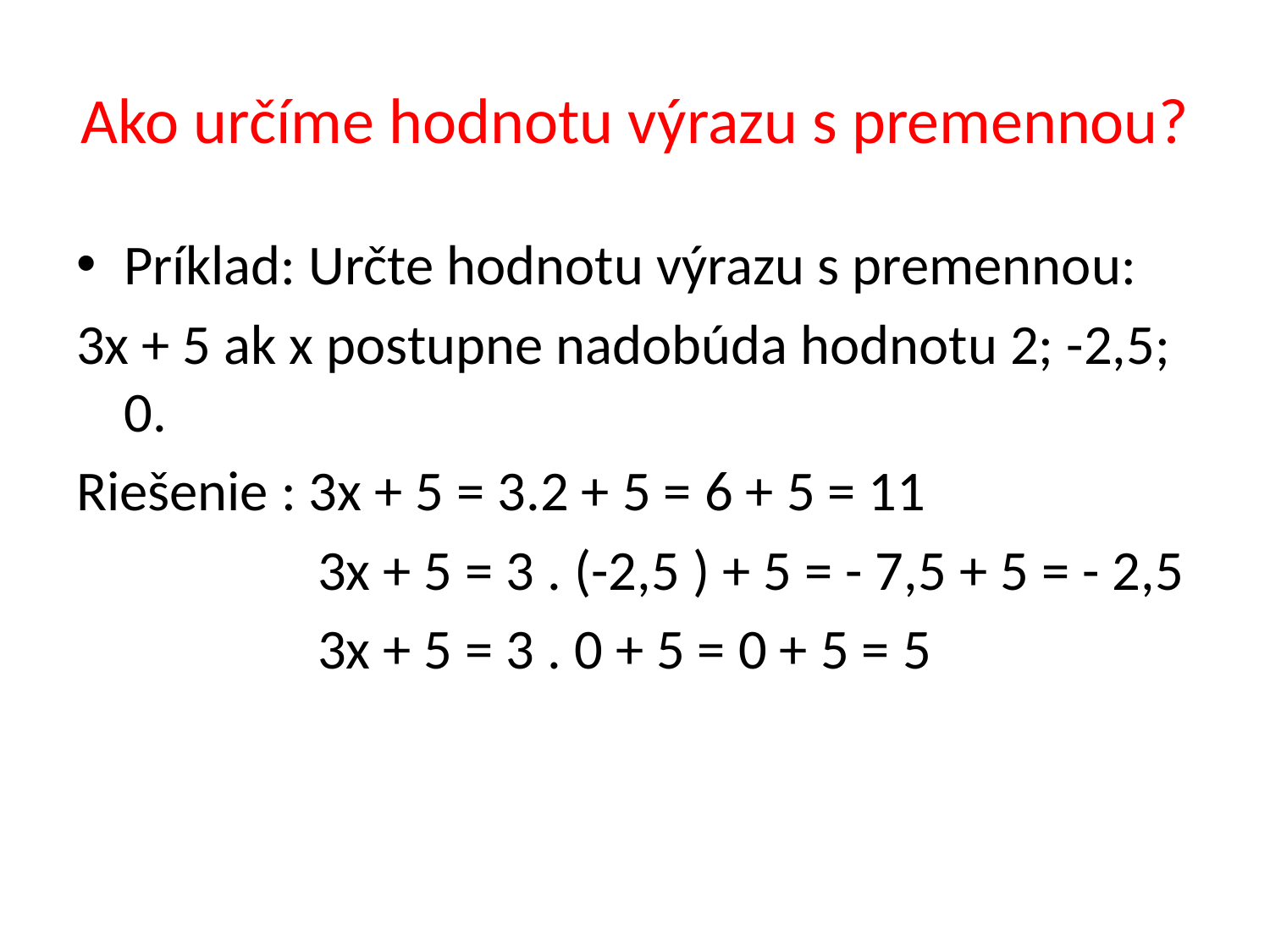

# Ako určíme hodnotu výrazu s premennou?
Príklad: Určte hodnotu výrazu s premennou:
3x + 5 ak x postupne nadobúda hodnotu 2; -2,5; 0.
Riešenie : 3x + 5 = 3.2 + 5 = 6 + 5 = 11
                   3x + 5 = 3 . (-2,5 ) + 5 = - 7,5 + 5 = - 2,5
                   3x + 5 = 3 . 0 + 5 = 0 + 5 = 5